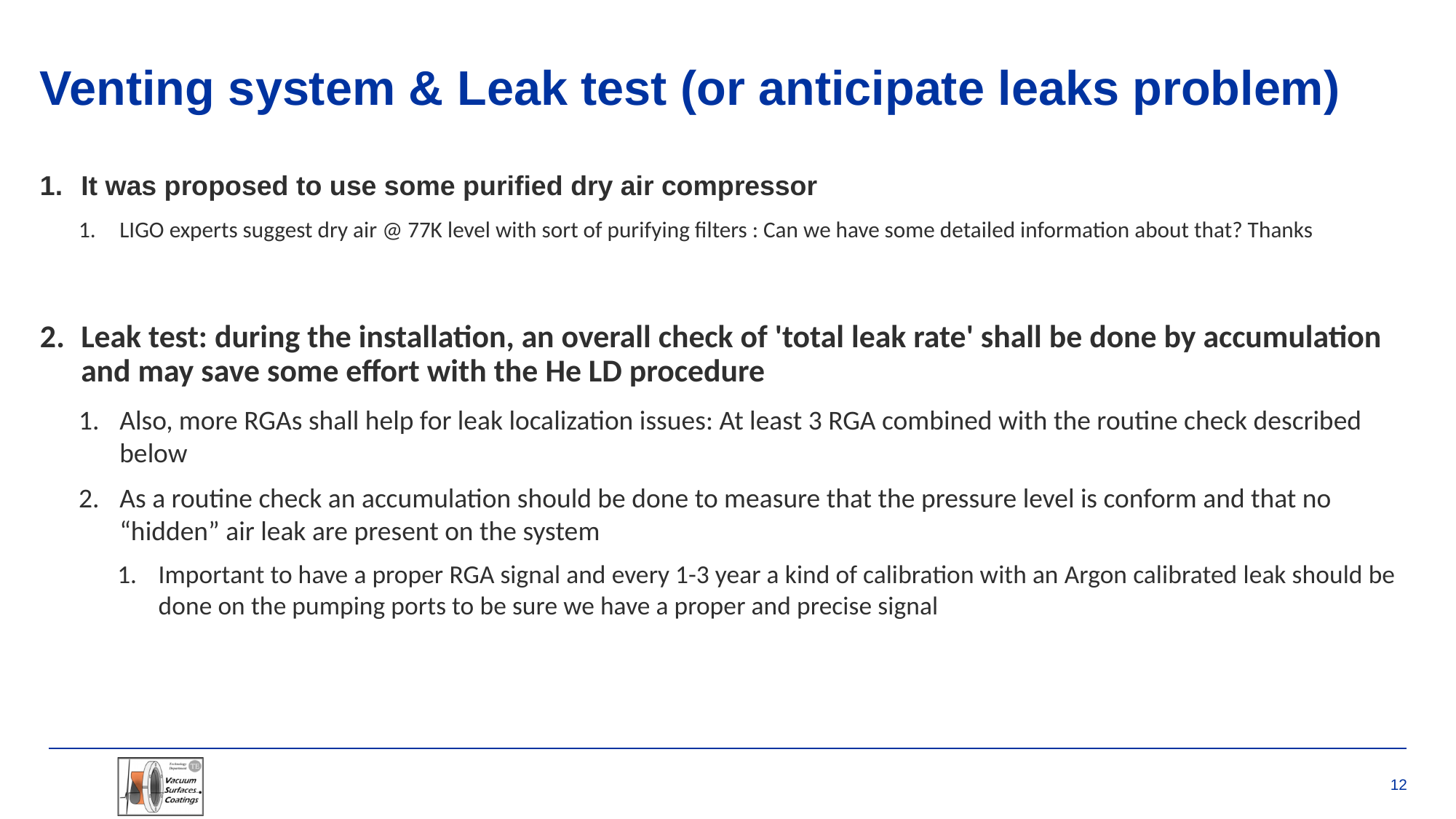

# Venting system & Leak test (or anticipate leaks problem)
It was proposed to use some purified dry air compressor
LIGO experts suggest dry air @ 77K level with sort of purifying filters : Can we have some detailed information about that? Thanks

Leak test: during the installation, an overall check of 'total leak rate' shall be done by accumulation and may save some effort with the He LD procedure
Also, more RGAs shall help for leak localization issues: At least 3 RGA combined with the routine check described below
As a routine check an accumulation should be done to measure that the pressure level is conform and that no “hidden” air leak are present on the system
Important to have a proper RGA signal and every 1-3 year a kind of calibration with an Argon calibrated leak should be done on the pumping ports to be sure we have a proper and precise signal

12